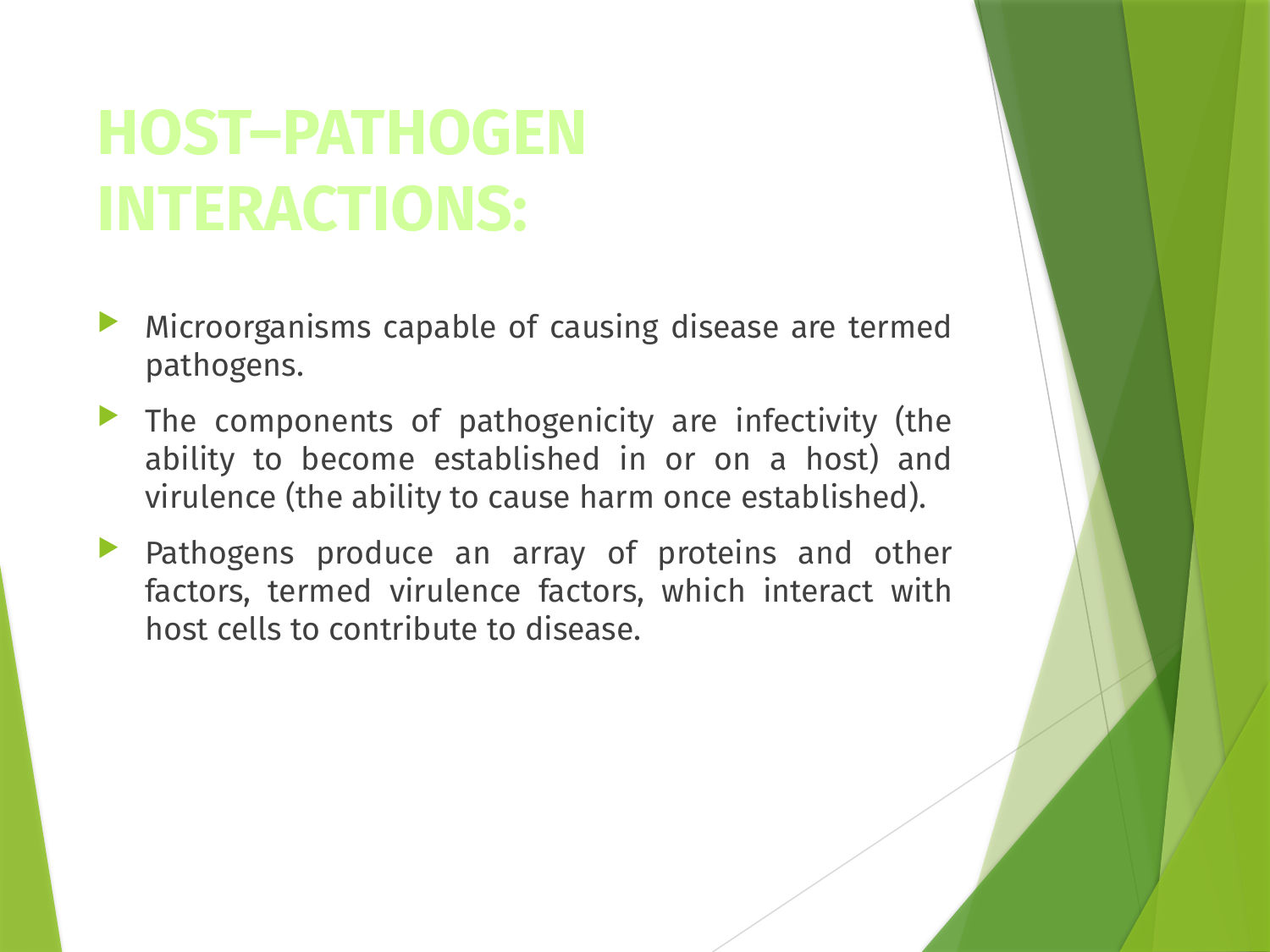

# HOST–PATHOGEN INTERACTIONS:
Microorganisms capable of causing disease are termed pathogens.
The components of pathogenicity are infectivity (the ability to become established in or on a host) and virulence (the ability to cause harm once established).
Pathogens produce an array of proteins and other factors, termed virulence factors, which interact with host cells to contribute to disease.